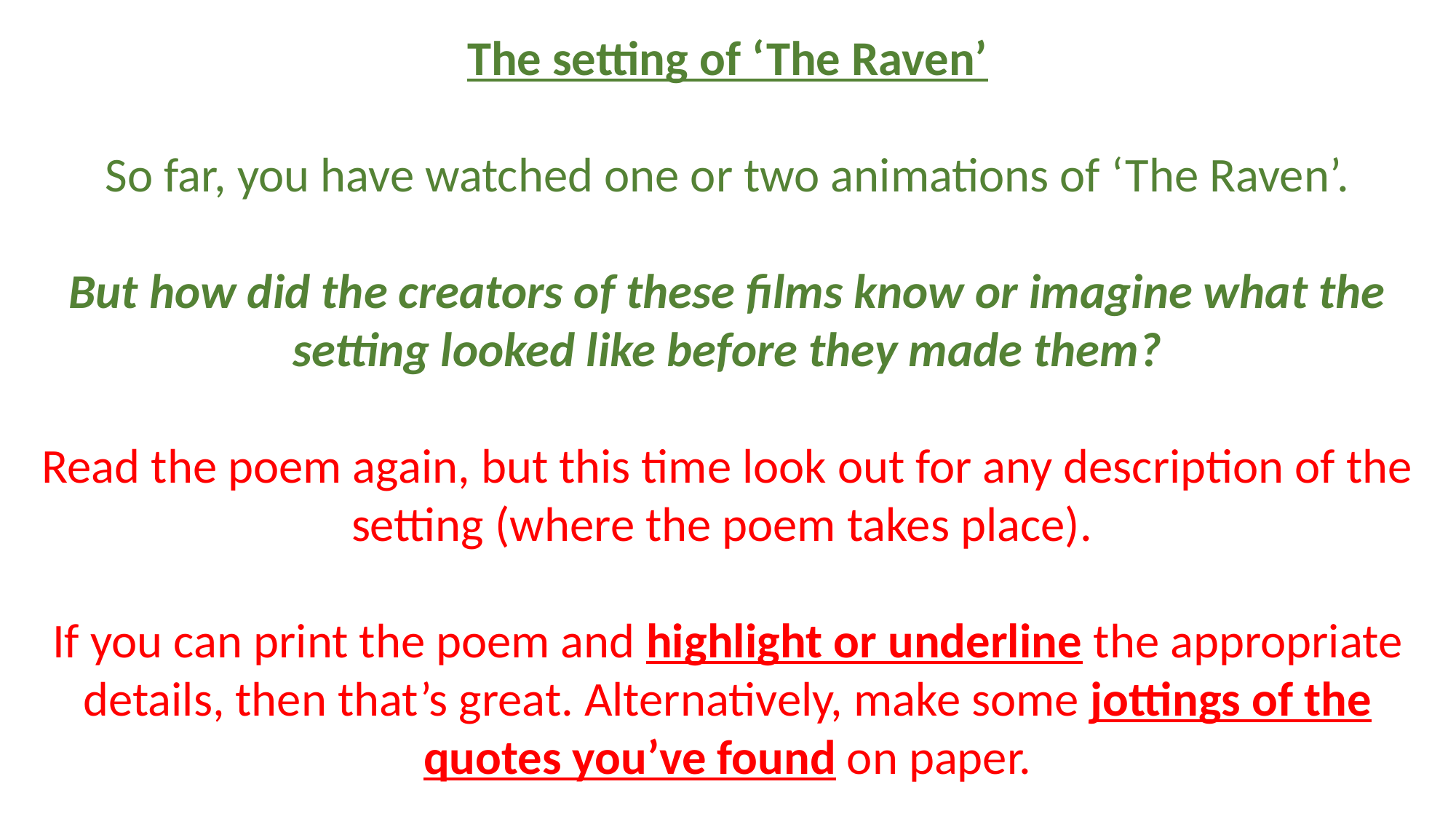

The setting of ‘The Raven’

So far, you have watched one or two animations of ‘The Raven’.

But how did the creators of these films know or imagine what the setting looked like before they made them?

Read the poem again, but this time look out for any description of the setting (where the poem takes place).

If you can print the poem and highlight or underline the appropriate details, then that’s great. Alternatively, make some jottings of the quotes you’ve found on paper.